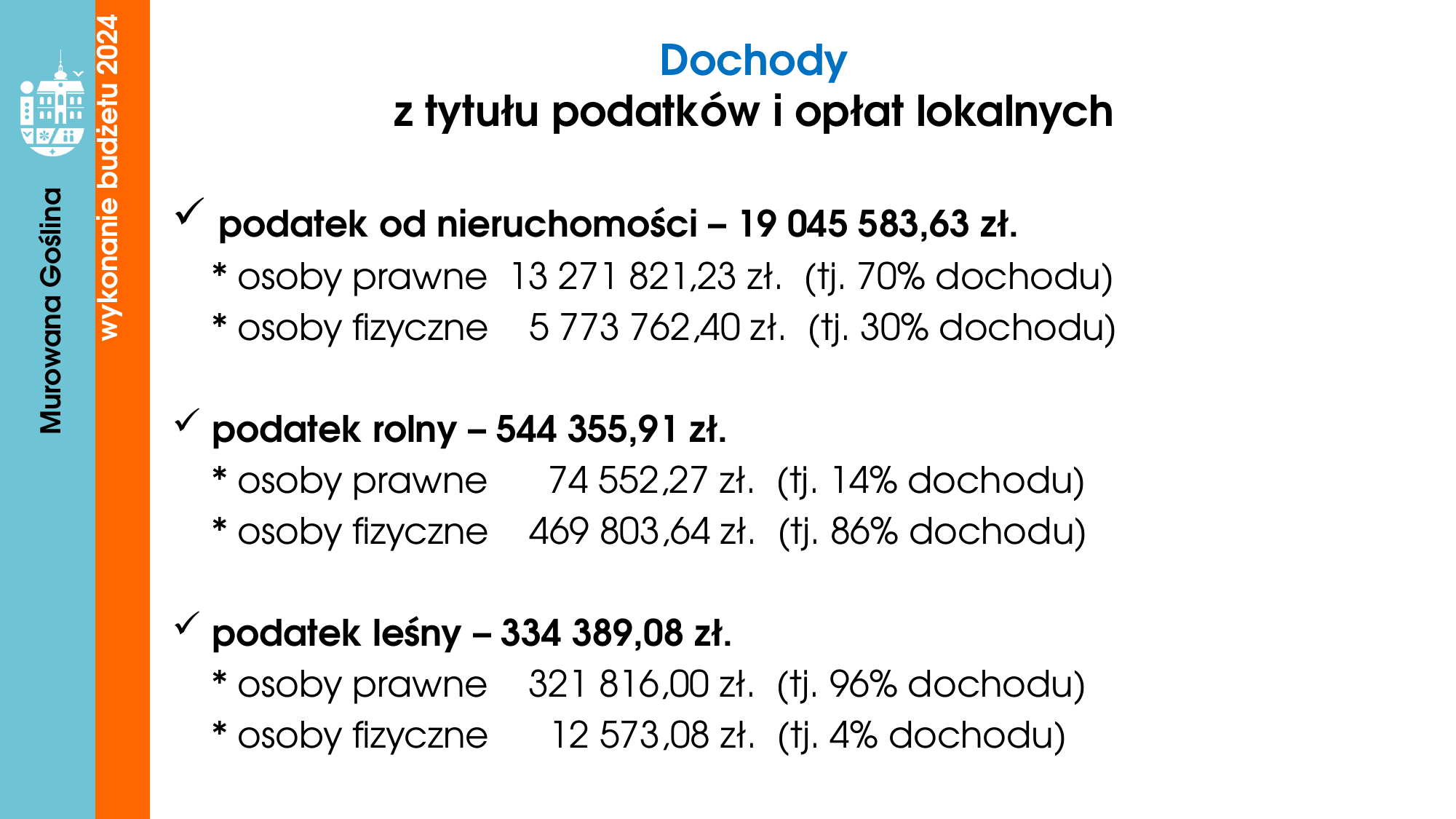

wykonanie budżetu 2024
 Dochody
z tytułu podatków i opłat lokalnych

 podatek od nieruchomości – 19 045 583,63 zł.
    * osoby prawne  13 271 821,23 zł.  (tj. 70% dochodu)
    * osoby fizyczne    5 773 762,40 zł.  (tj. 30% dochodu)

 podatek rolny – 544 355,91 zł.
    * osoby prawne      74 552,27 zł.  (tj. 14% dochodu)
    * osoby fizyczne    469 803,64 zł.  (tj. 86% dochodu)

 podatek leśny – 334 389,08 zł.
    * osoby prawne    321 816,00 zł.  (tj. 96% dochodu)
    * osoby fizyczne      12 573,08 zł.  (tj. 4% dochodu)